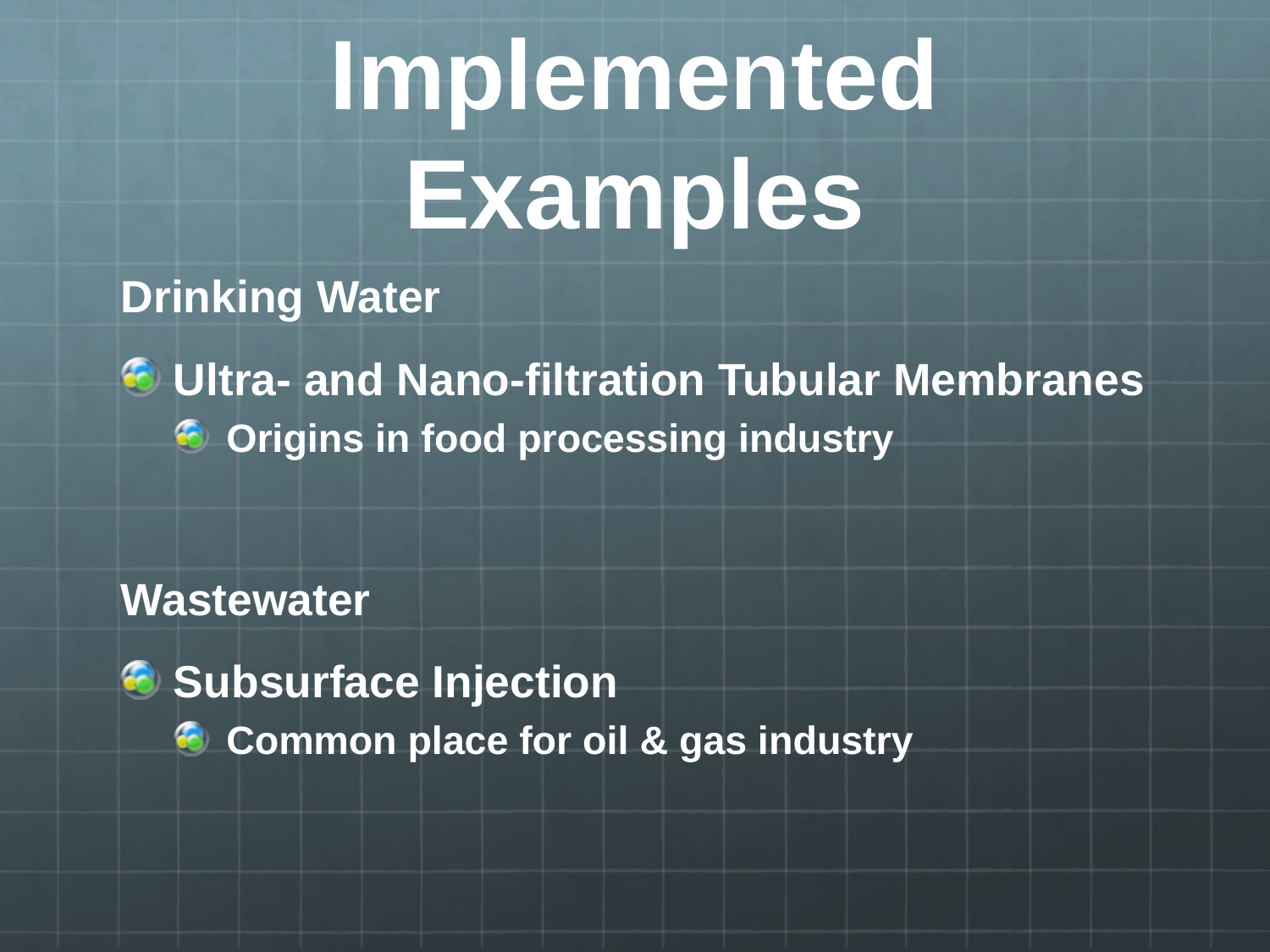

# Implemented Examples
Drinking Water
Ultra- and Nano-filtration Tubular Membranes
Origins in food processing industry

Wastewater
Subsurface Injection
Common place for oil & gas industry